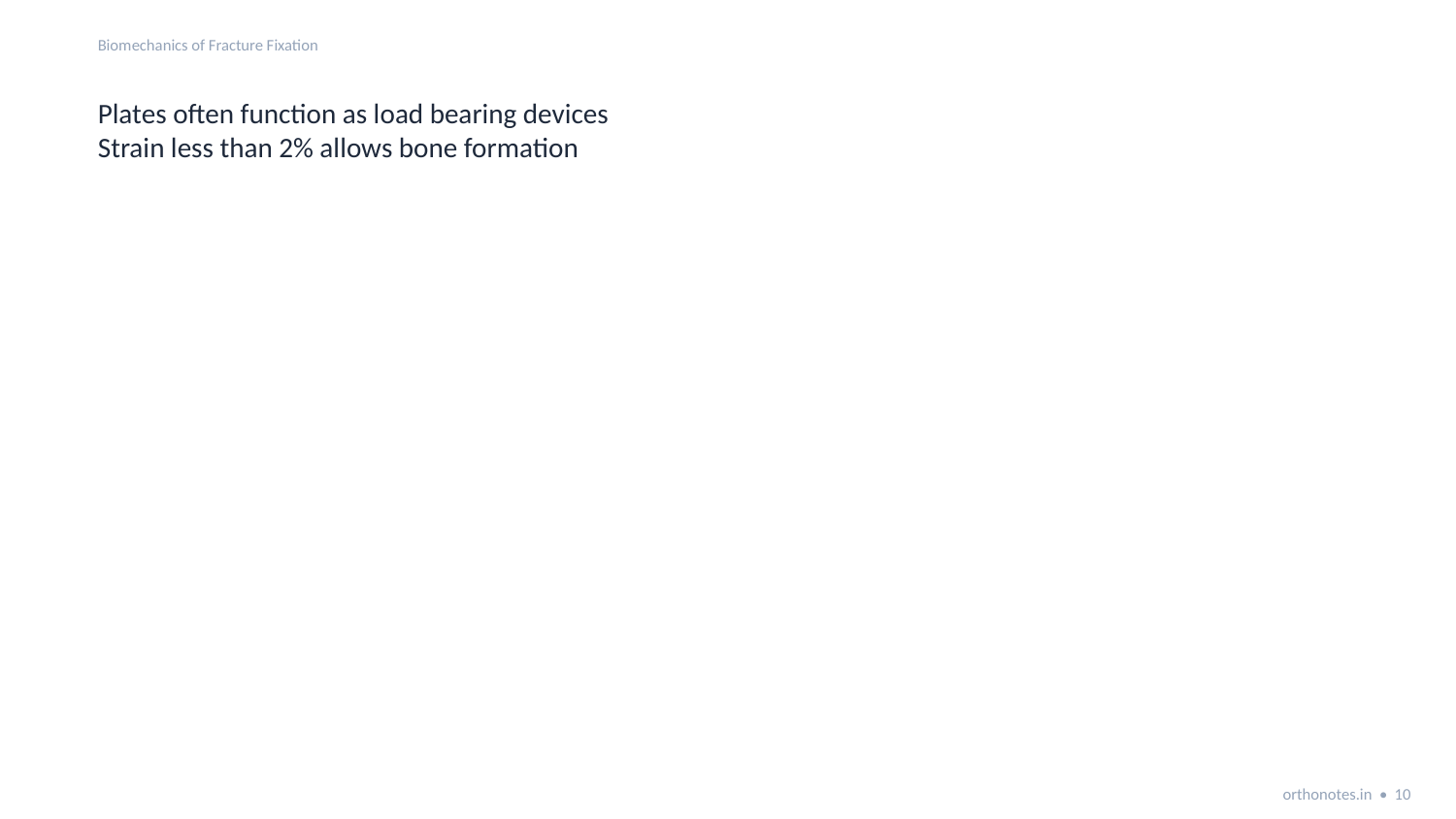

Biomechanics of Fracture Fixation
Plates often function as load bearing devices
Strain less than 2% allows bone formation
orthonotes.in  •  10